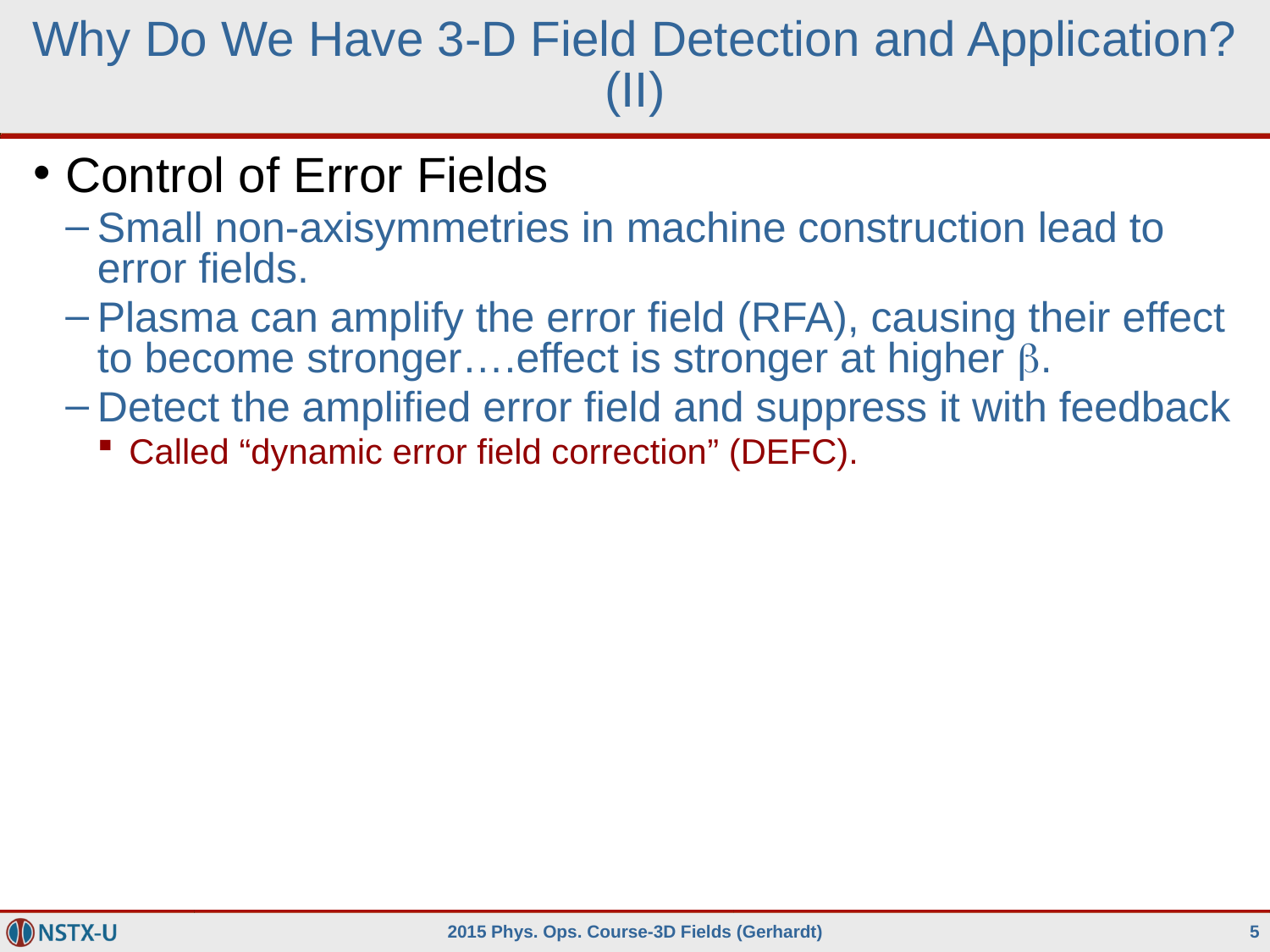

# Why Do We Have 3-D Field Detection and Application? (II)
Control of Error Fields
Small non-axisymmetries in machine construction lead to error fields.
Plasma can amplify the error field (RFA), causing their effect to become stronger….effect is stronger at higher β.
Detect the amplified error field and suppress it with feedback
Called “dynamic error field correction” (DEFC).